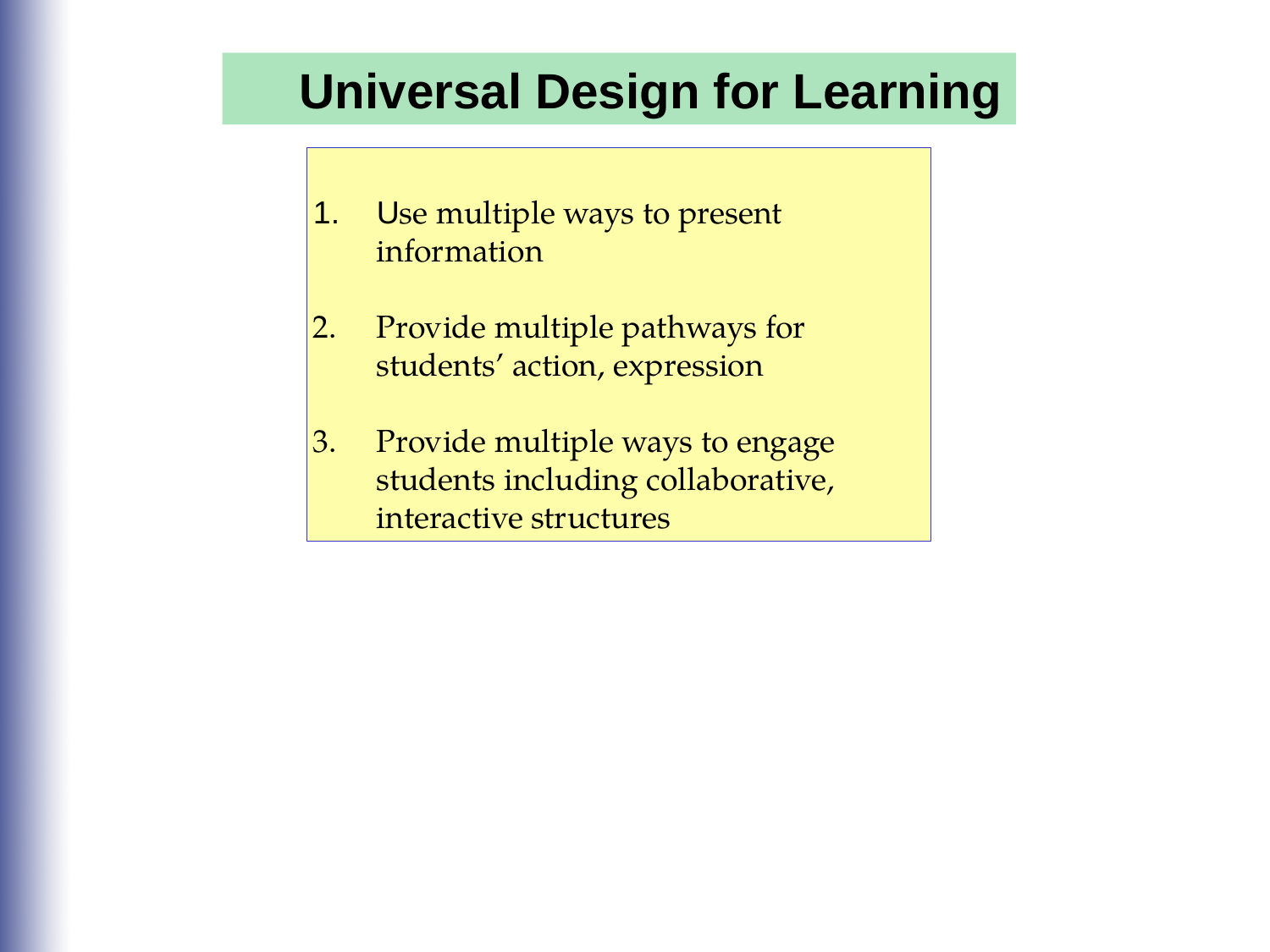

Universal Design for Learning

Use multiple ways to present information

Provide multiple pathways for students’ action, expression

Provide multiple ways to engage students including collaborative, interactive structures
21